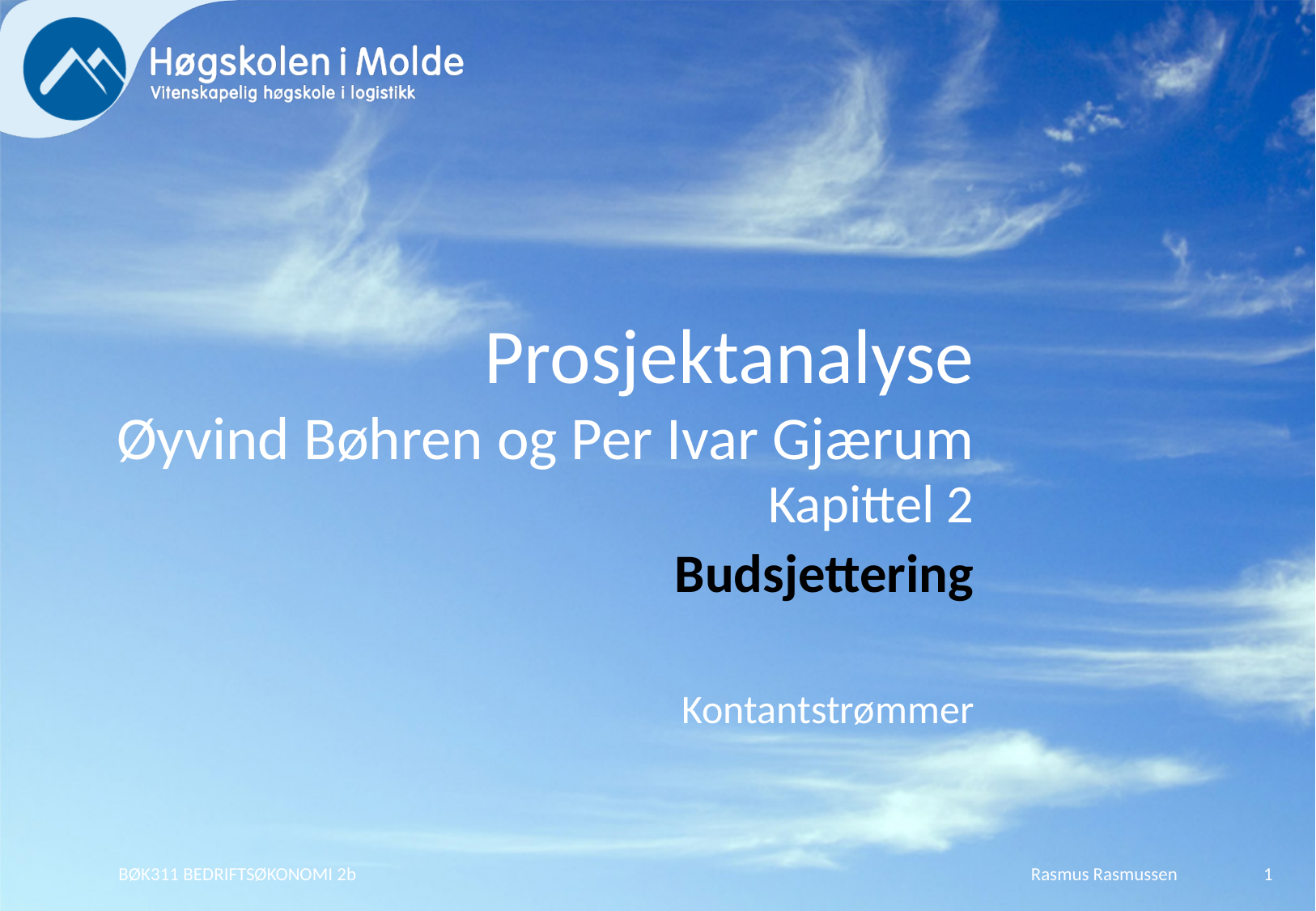

# Prosjektanalyse Øyvind Bøhren og Per Ivar Gjærum
Kapittel 2
Budsjettering
Kontantstrømmer
BØK311 BEDRIFTSØKONOMI 2b
Rasmus Rasmussen
1